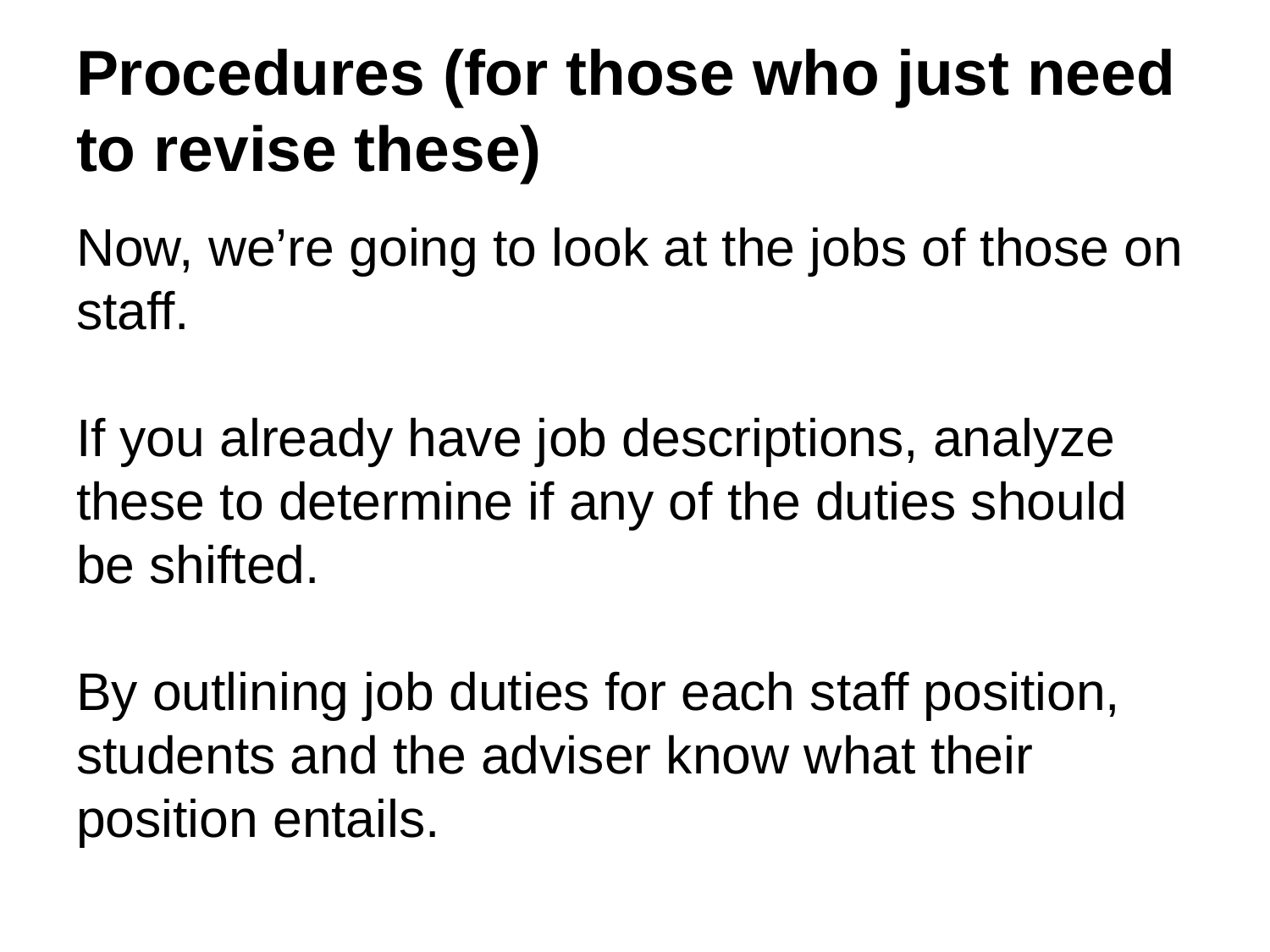

# Procedures (for those who just need to revise these)
Now, we’re going to look at the jobs of those on staff.

If you already have job descriptions, analyze these to determine if any of the duties should be shifted.

By outlining job duties for each staff position, students and the adviser know what their position entails.